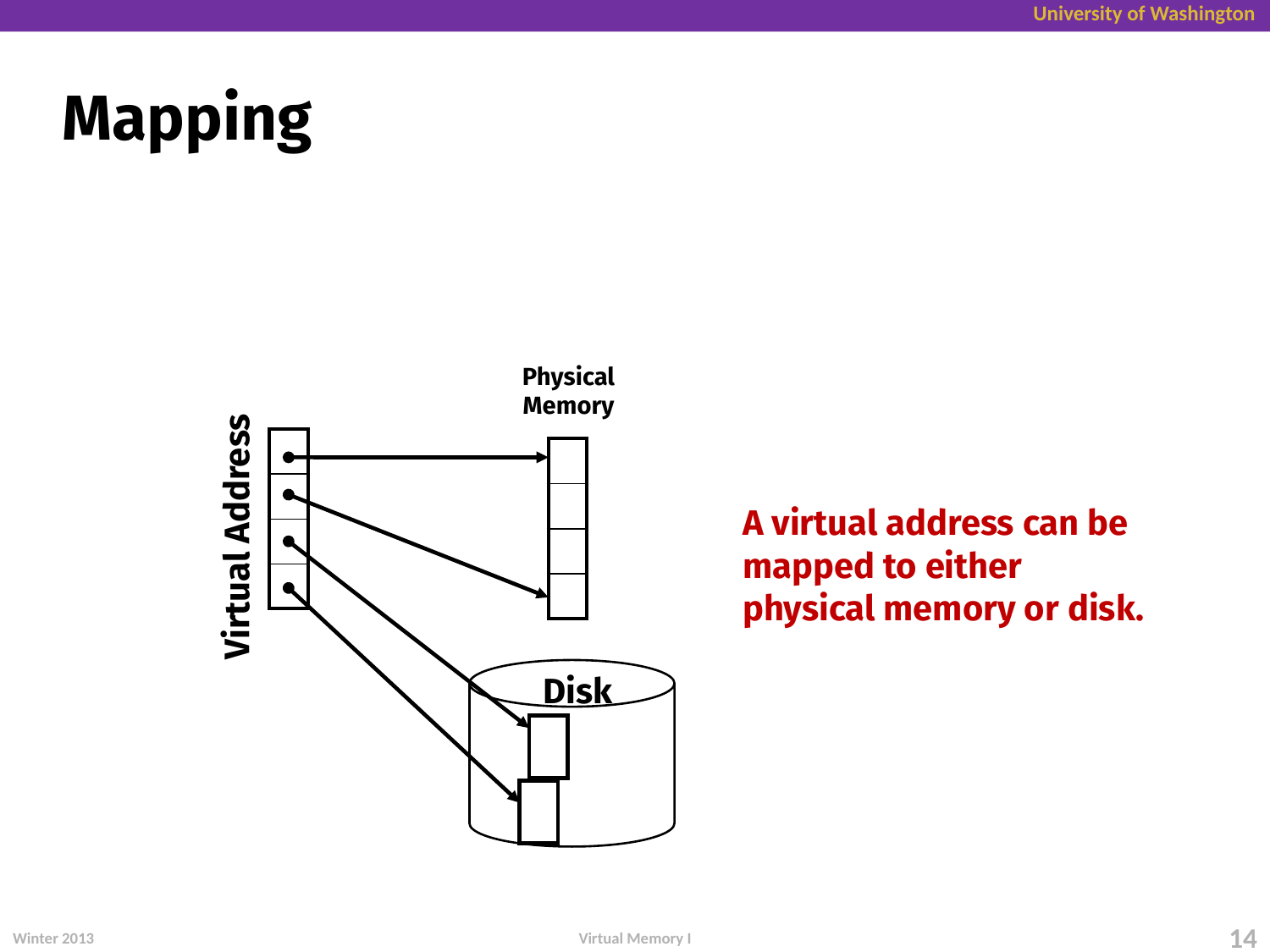

# Mapping
Physical Memory

|  |
| --- |
|  |
|  |
|  |
|  |
| --- |
|  |
|  |
|  |

A virtual address can be mapped to either physical memory or disk.
Virtual Address

Disk

Virtual Memory I
Winter 2013
14